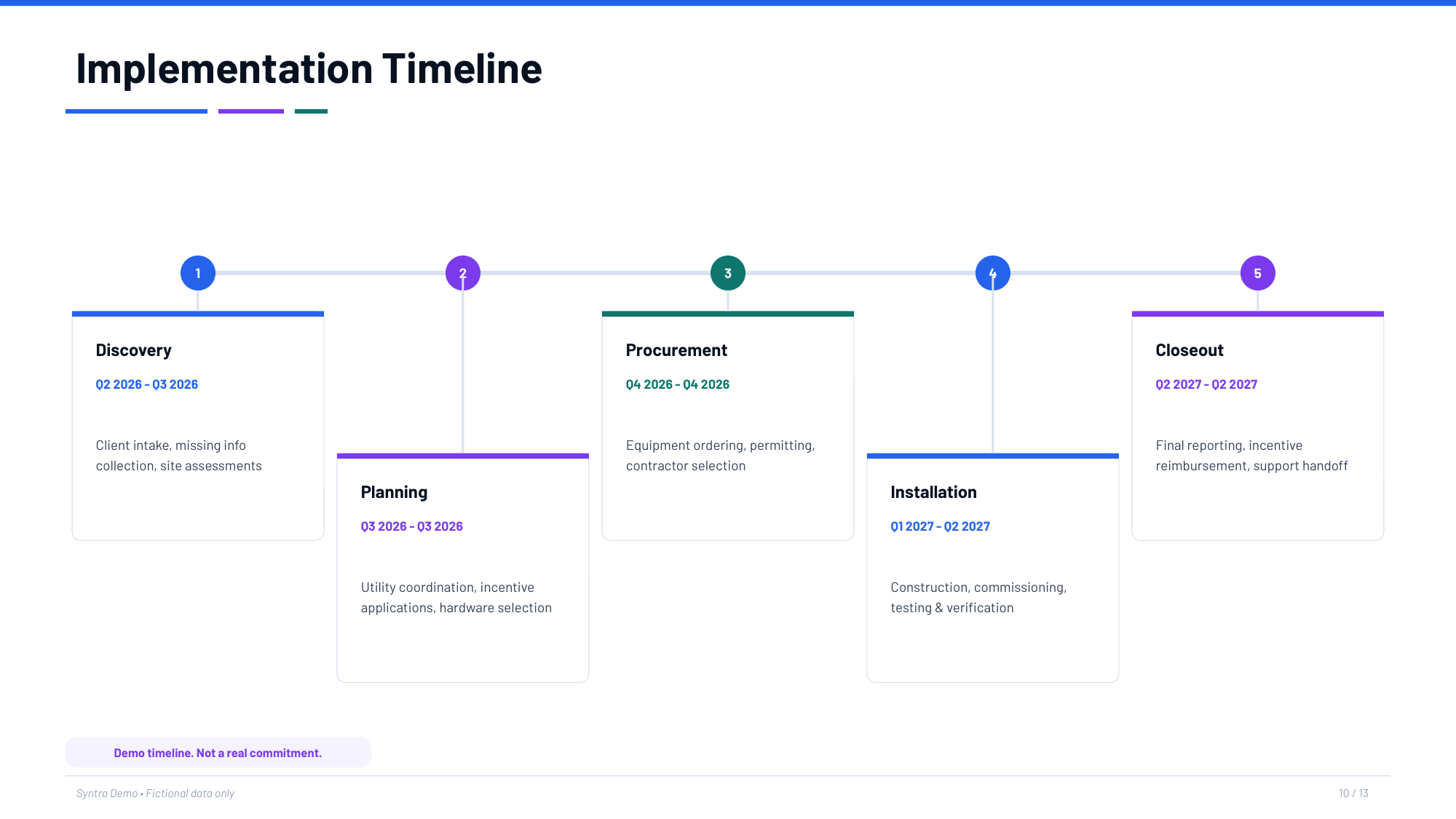

Implementation Timeline

1

2

3

4

5

Discovery
Procurement
Closeout
Q2 2026 - Q3 2026
Q4 2026 - Q4 2026
Q2 2027 - Q2 2027
Client intake, missing info collection, site assessments
Equipment ordering, permitting, contractor selection
Final reporting, incentive reimbursement, support handoff

Planning
Installation
Q3 2026 - Q3 2026
Q1 2027 - Q2 2027
Utility coordination, incentive applications, hardware selection
Construction, commissioning, testing & verification

Demo timeline. Not a real commitment.

Syntra Demo • Fictional data only
10 / 13